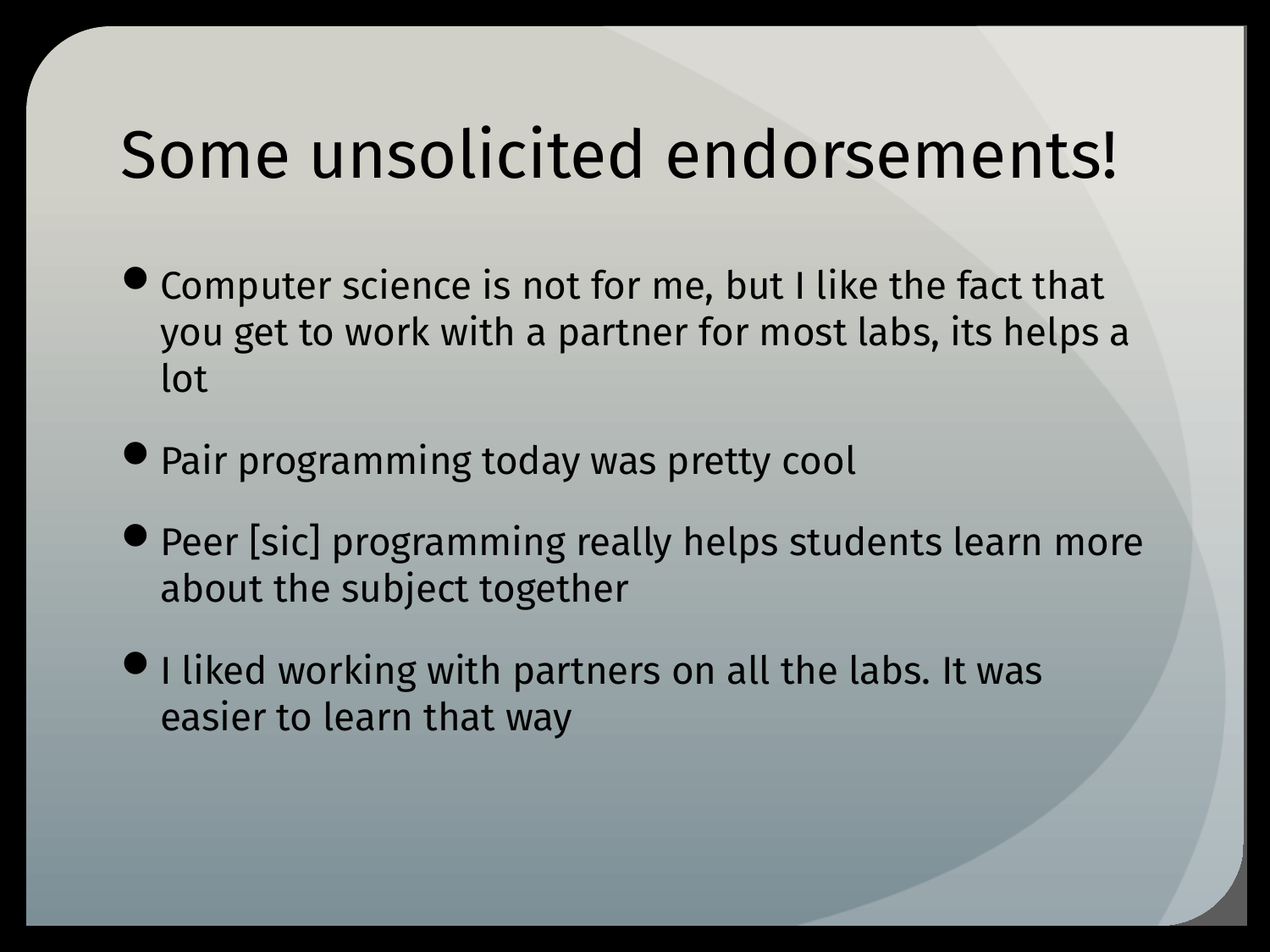

# Some unsolicited endorsements!
Computer science is not for me, but I like the fact that you get to work with a partner for most labs, its helps a lot
Pair programming today was pretty cool
Peer [sic] programming really helps students learn more about the subject together
I liked working with partners on all the labs. It was easier to learn that way